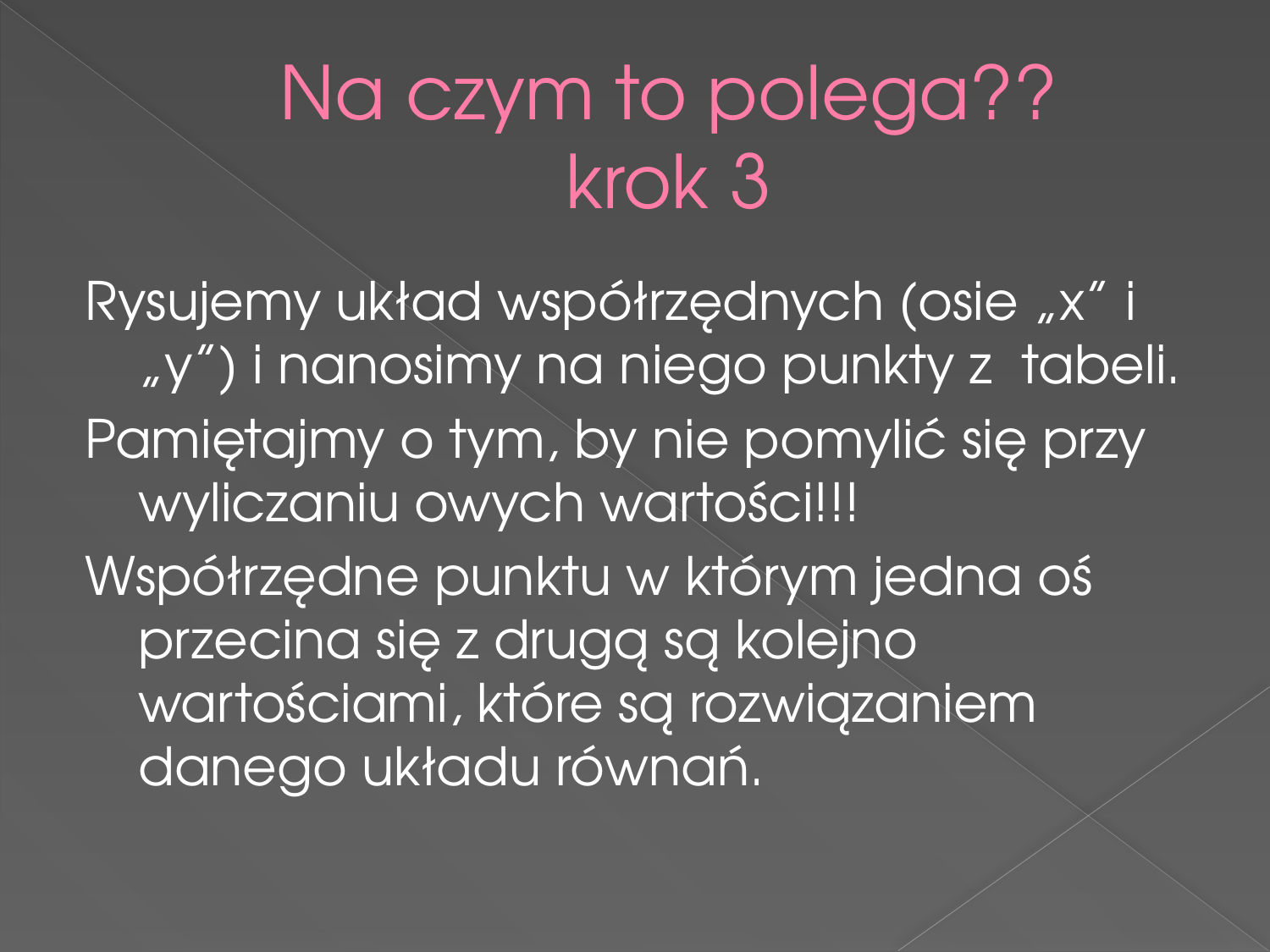

# Na czym to polega?? krok 3
Rysujemy układ współrzędnych (osie „x” i „y”) i nanosimy na niego punkty z  tabeli.
Pamiętajmy o tym, by nie pomylić się przy wyliczaniu owych wartości!!!
Współrzędne punktu w którym jedna oś przecina się z drugą są kolejno wartościami, które są rozwiązaniem danego układu równań.